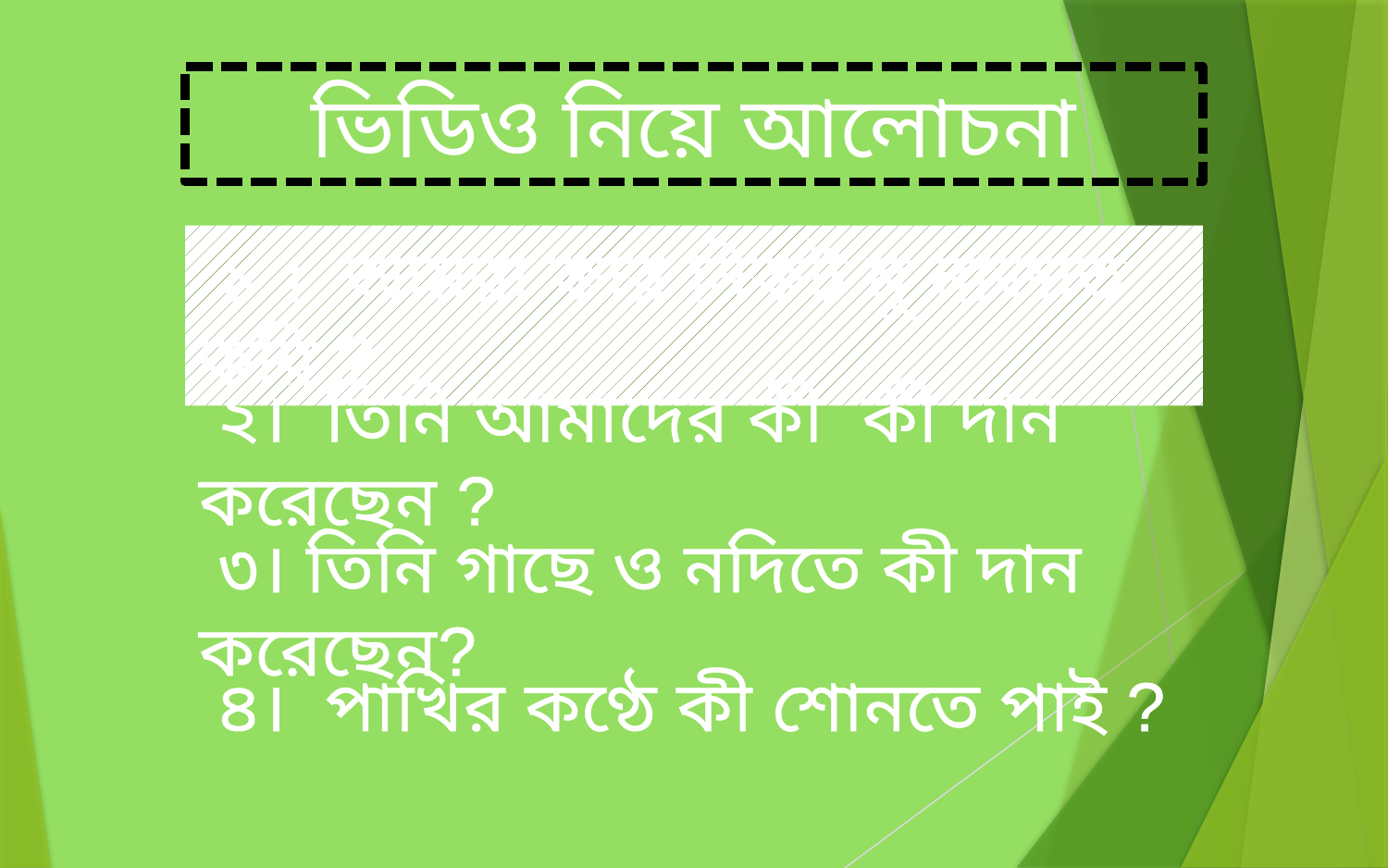

ভিডিও নিয়ে আলোচনা
 ১ ।  আমরা কার নিকট মু নাজাত  করি ?
 ২।  তিনি আমাদের কী  কী দান করেছেন ?
 ৩। তিনি গাছে ও নদিতে কী দান করেছেন?
 ৪।  পাখির কণ্ঠে কী শোনতে পাই ?